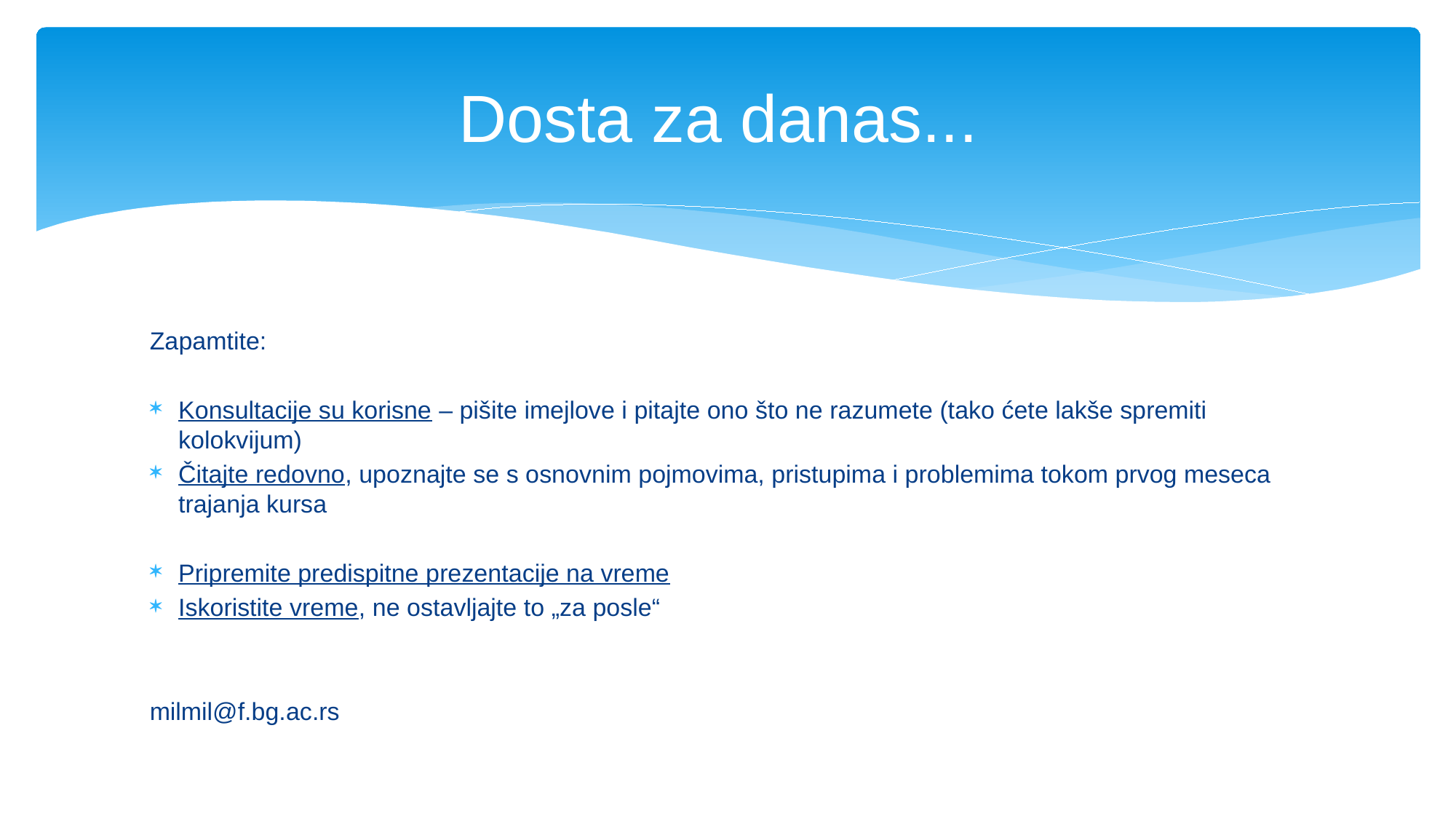

# Dosta za danas...
Zapamtite:

Konsultacije su korisne – pišite imejlove i pitajte ono što ne razumete (tako ćete lakše spremiti kolokvijum)
Čitajte redovno, upoznajte se s osnovnim pojmovima, pristupima i problemima tokom prvog meseca trajanja kursa

Pripremite predispitne prezentacije na vreme
Iskoristite vreme, ne ostavljajte to „za posle“

milmil@f.bg.ac.rs